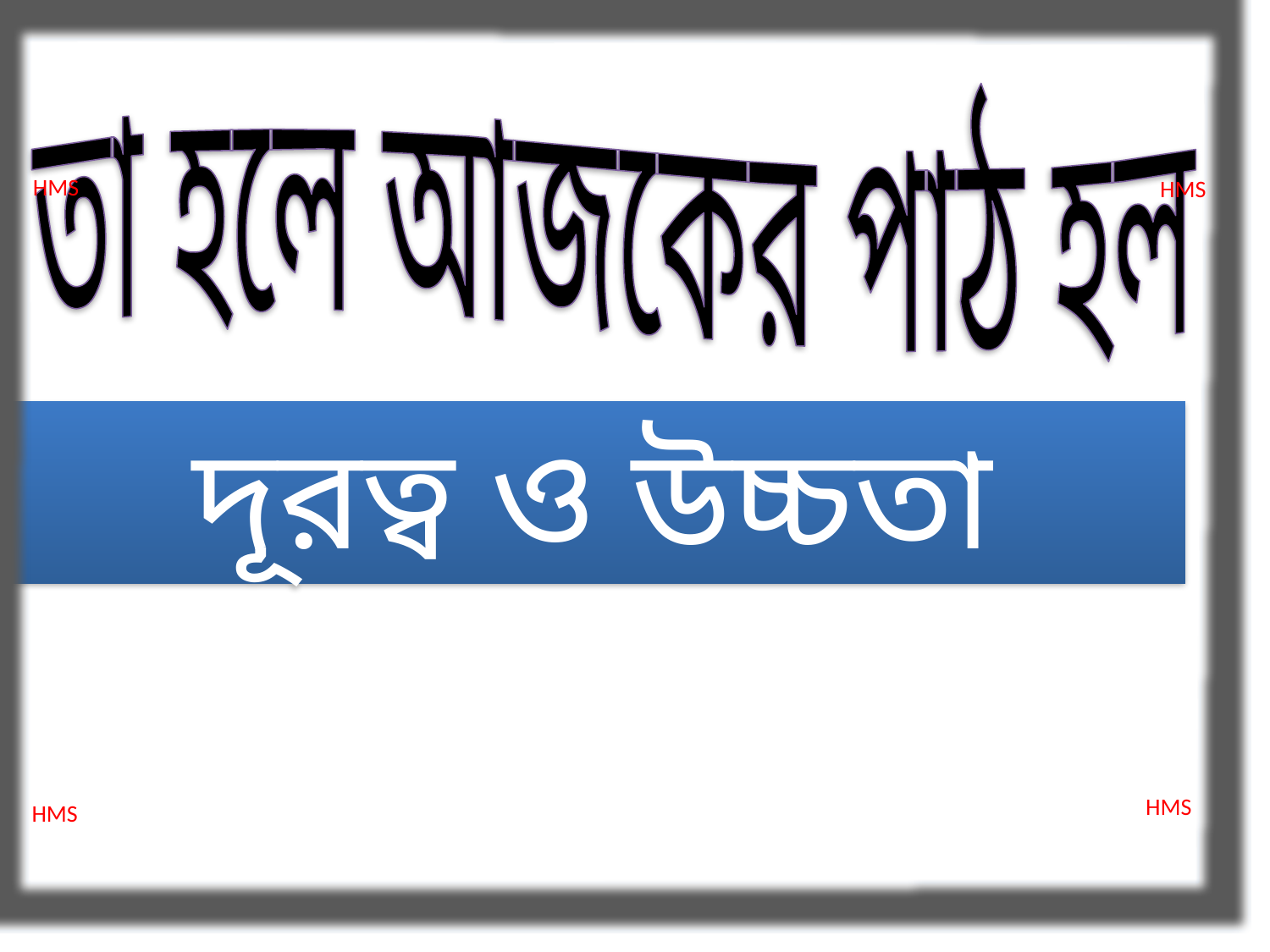

তা হলে আজকের পাঠ হল
HMS
HMS
দূরত্ব ও উচ্চতা
HMS
HMS